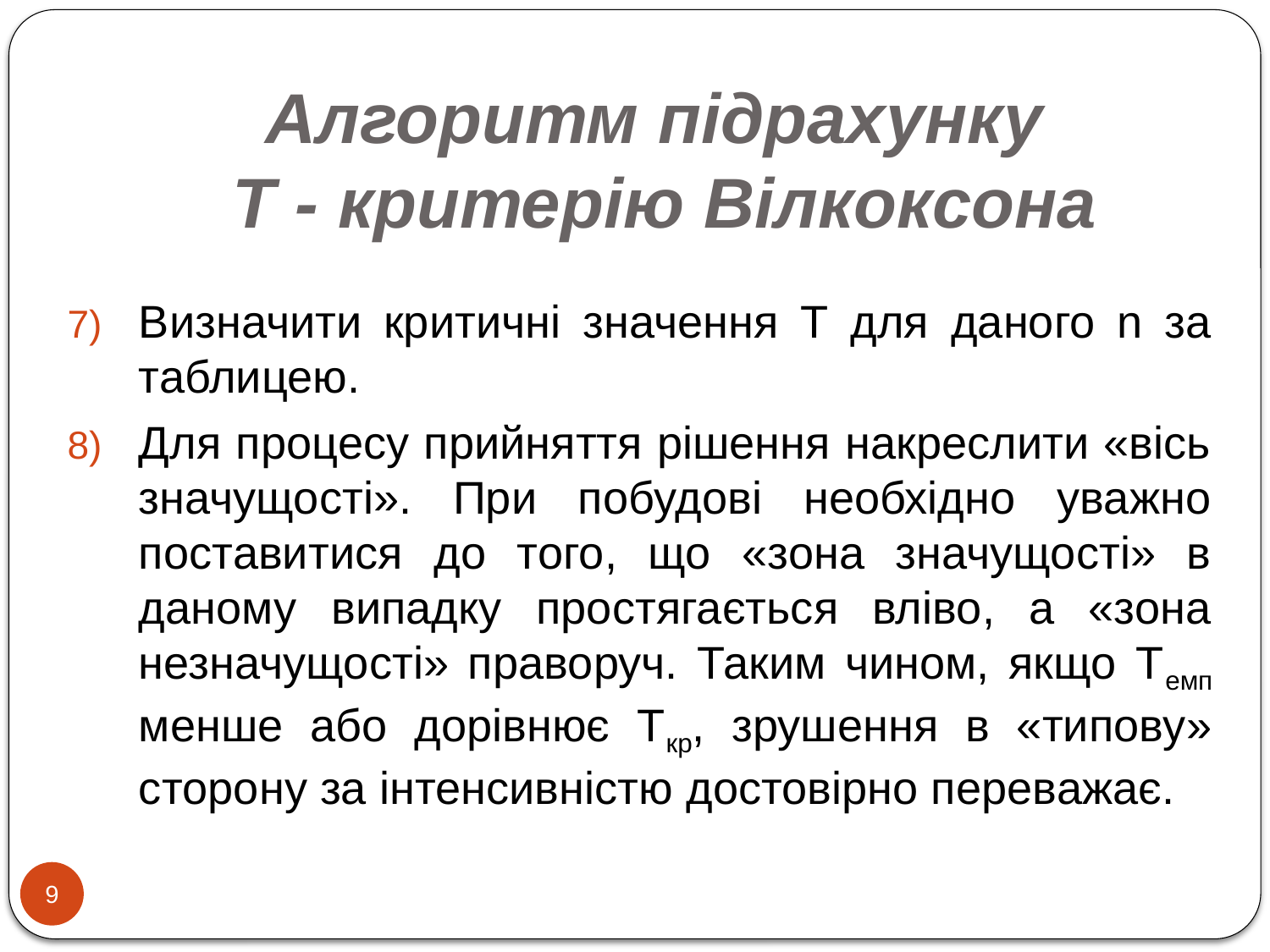

# Алгоритм підрахунку T - критерію Вілкоксона
Визначити критичні значення Т для даного n за таблицею.
Для процесу прийняття рішення накреслити «вісь значущості». При побудові необхідно уважно поставитися до того, що «зона значущості» в даному випадку простягається вліво, а «зона незначущості» праворуч. Таким чином, якщо Темп менше або дорівнює Ткр, зрушення в «типову» сторону за інтенсивністю достовірно переважає.

9